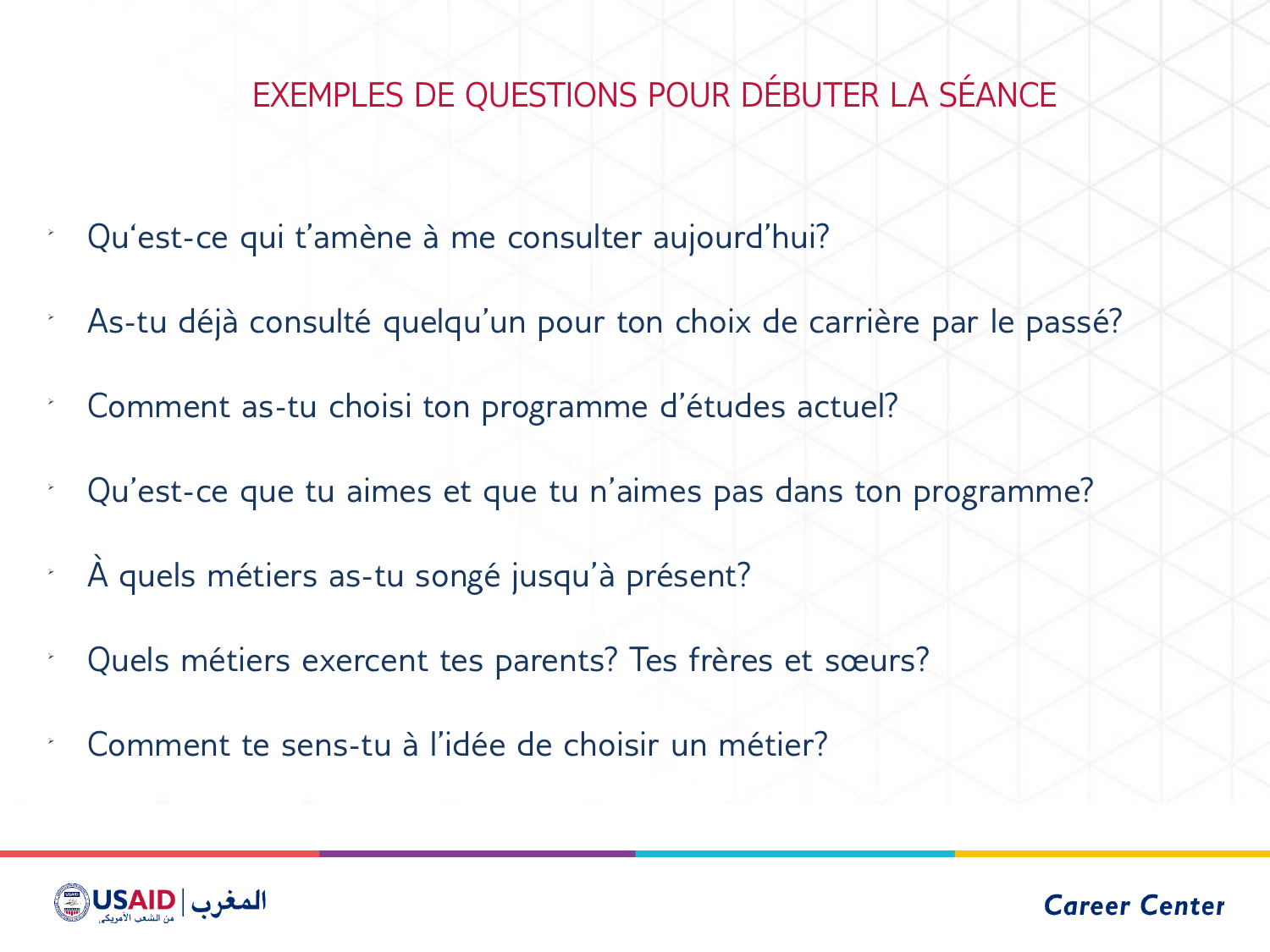

EXEMPLES DE QUESTIONS POUR DÉBUTER LA SÉANCE
Qu‘est-ce qui t’amène à me consulter aujourd’hui?
As-tu déjà consulté quelqu’un pour ton choix de carrière par le passé?

Comment as-tu choisi ton programme d’études actuel?

Qu’est-ce que tu aimes et que tu n’aimes pas dans ton programme?

À quels métiers as-tu songé jusqu’à présent?

Quels métiers exercent tes parents? Tes frères et sœurs?

Comment te sens-tu à l’idée de choisir un métier?